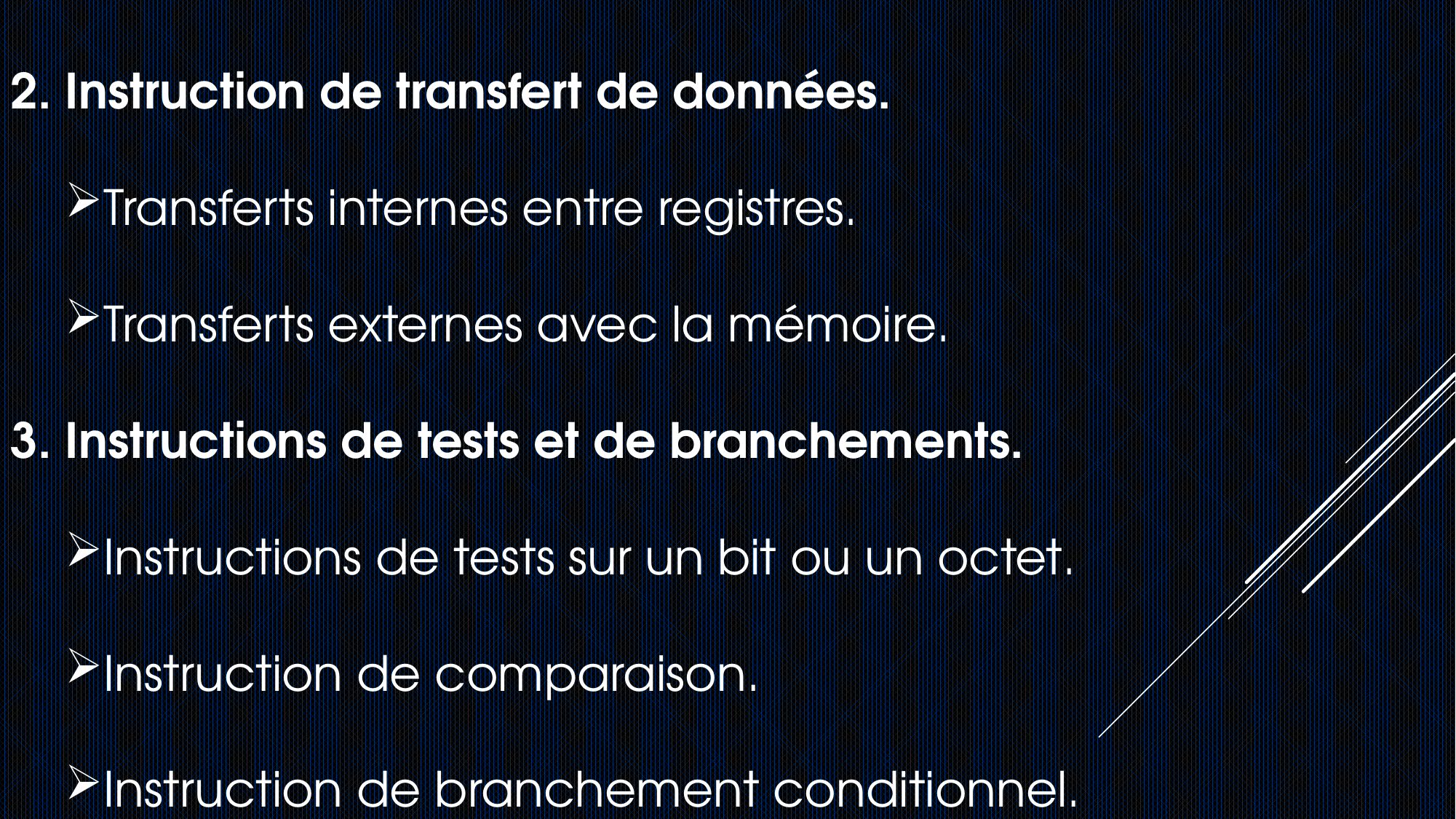

2. Instruction de transfert de données.
Transferts internes entre registres.
Transferts externes avec la mémoire.
3. Instructions de tests et de branchements.
Instructions de tests sur un bit ou un octet.
Instruction de comparaison.
Instruction de branchement conditionnel.